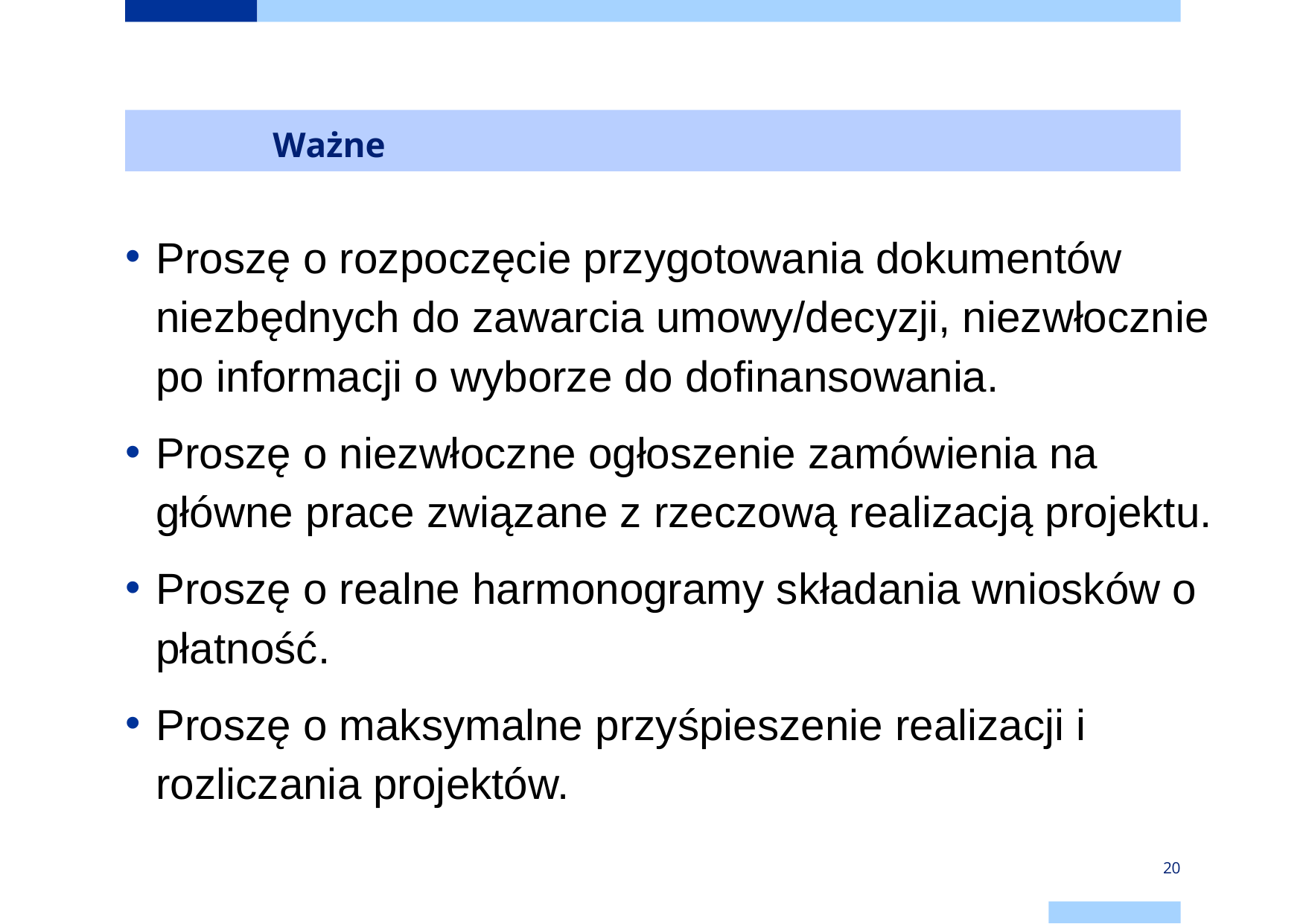

# Ważne

Proszę o rozpoczęcie przygotowania dokumentów niezbędnych do zawarcia umowy/decyzji, niezwłocznie po informacji o wyborze do dofinansowania.
Proszę o niezwłoczne ogłoszenie zamówienia na główne prace związane z rzeczową realizacją projektu.
Proszę o realne harmonogramy składania wniosków o płatność.
Proszę o maksymalne przyśpieszenie realizacji i rozliczania projektów.

20